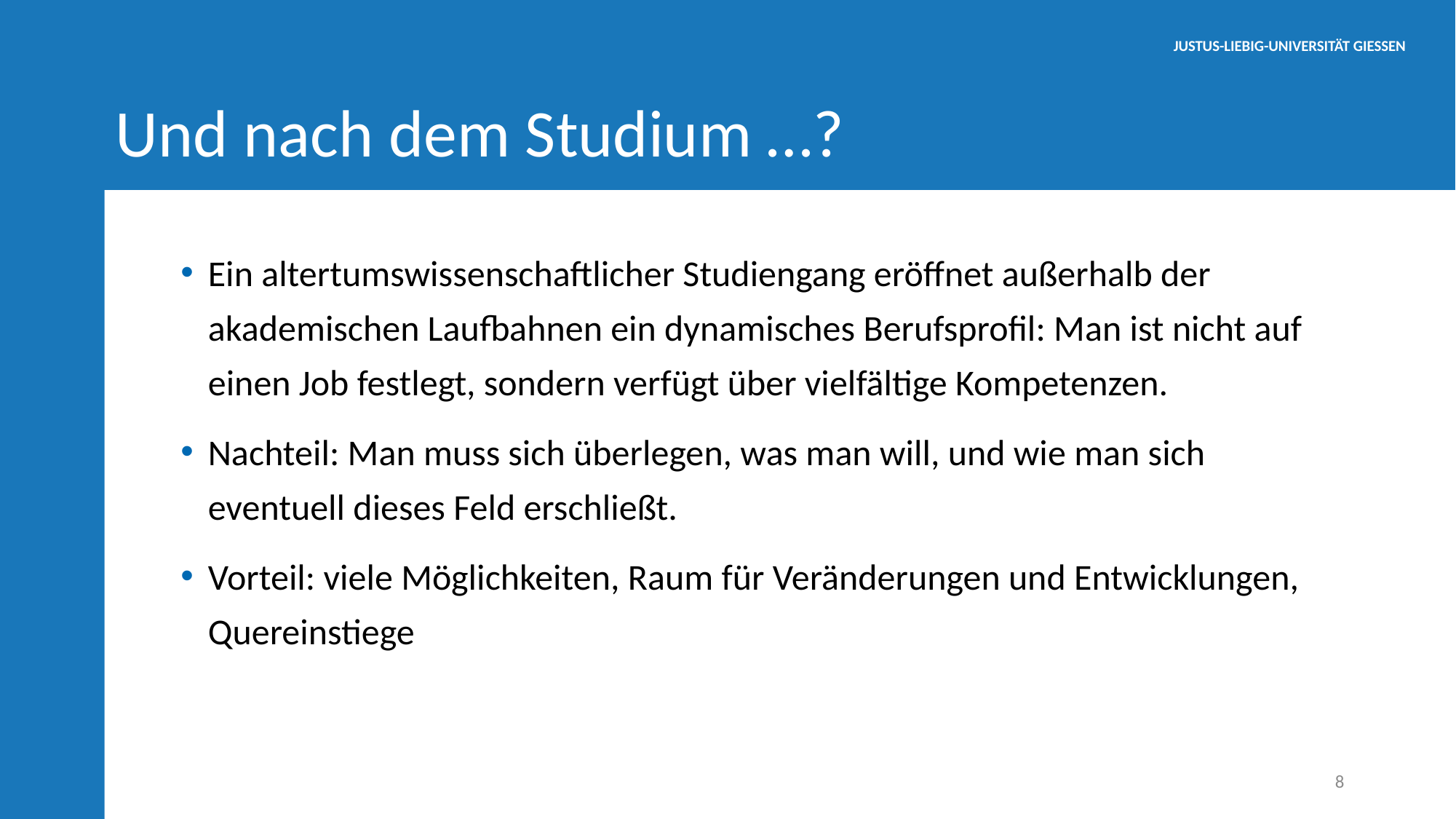

# Und nach dem Studium …?
Ein altertumswissenschaftlicher Studiengang eröffnet außerhalb der akademischen Laufbahnen ein dynamisches Berufsprofil: Man ist nicht auf einen Job festlegt, sondern verfügt über vielfältige Kompetenzen.
Nachteil: Man muss sich überlegen, was man will, und wie man sich eventuell dieses Feld erschließt.
Vorteil: viele Möglichkeiten, Raum für Veränderungen und Entwicklungen, Quereinstiege
8